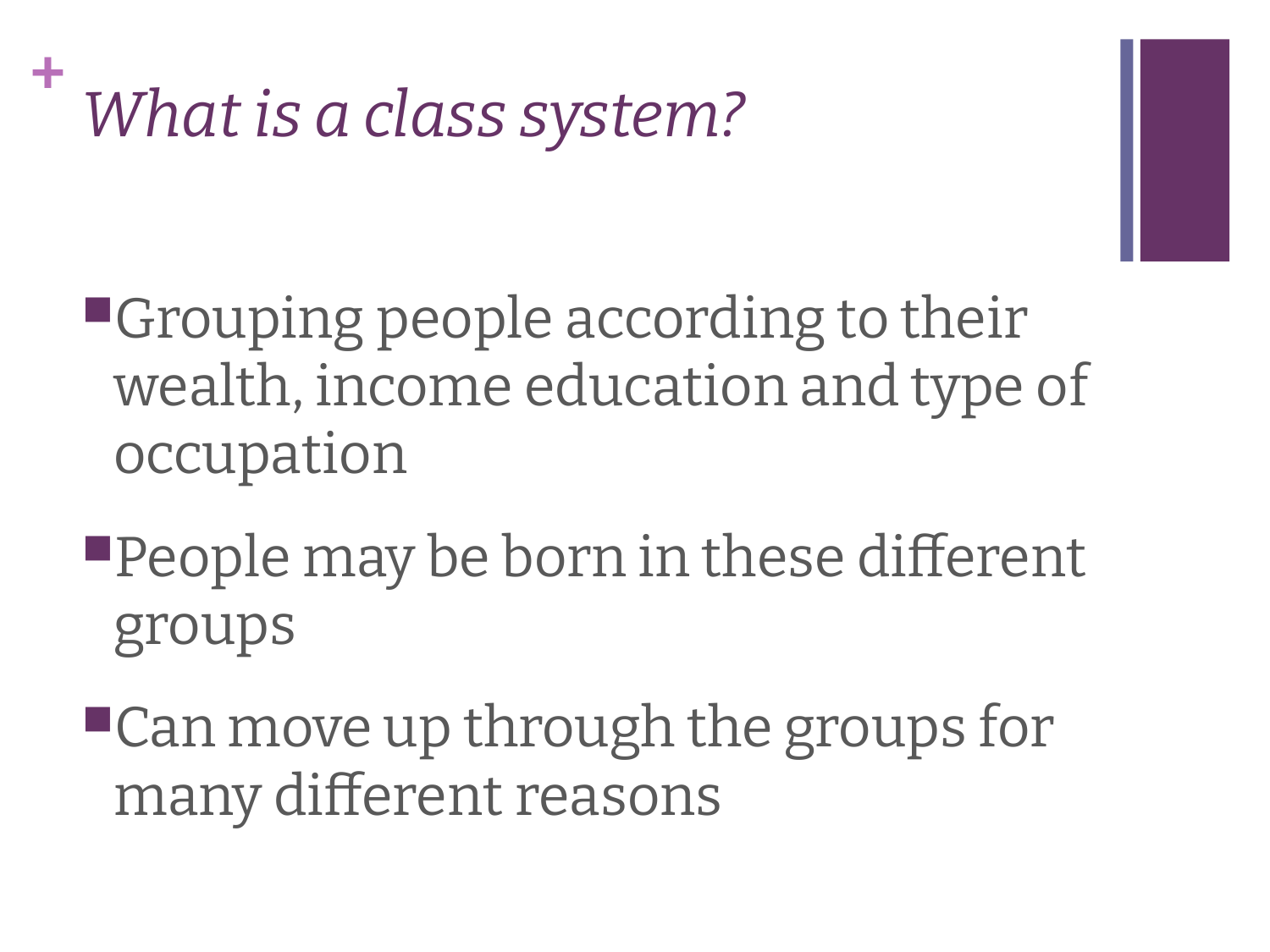

# What is a class system?
Grouping people according to their wealth, income education and type of occupation
People may be born in these different groups
Can move up through the groups for many different reasons